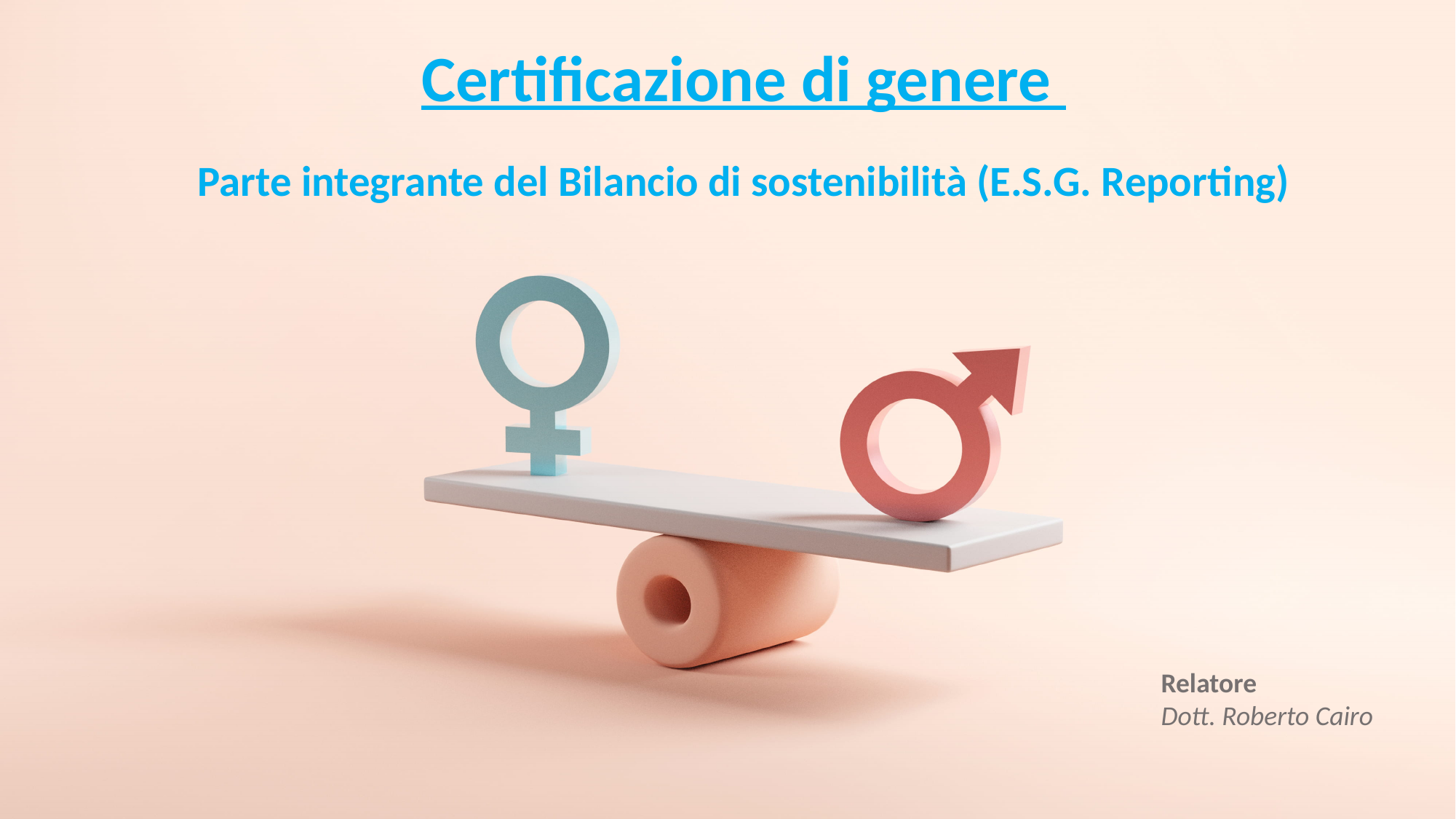

Certificazione di genere
Parte integrante del Bilancio di sostenibilità (E.S.G. Reporting)

Relatore
Dott. Roberto Cairo